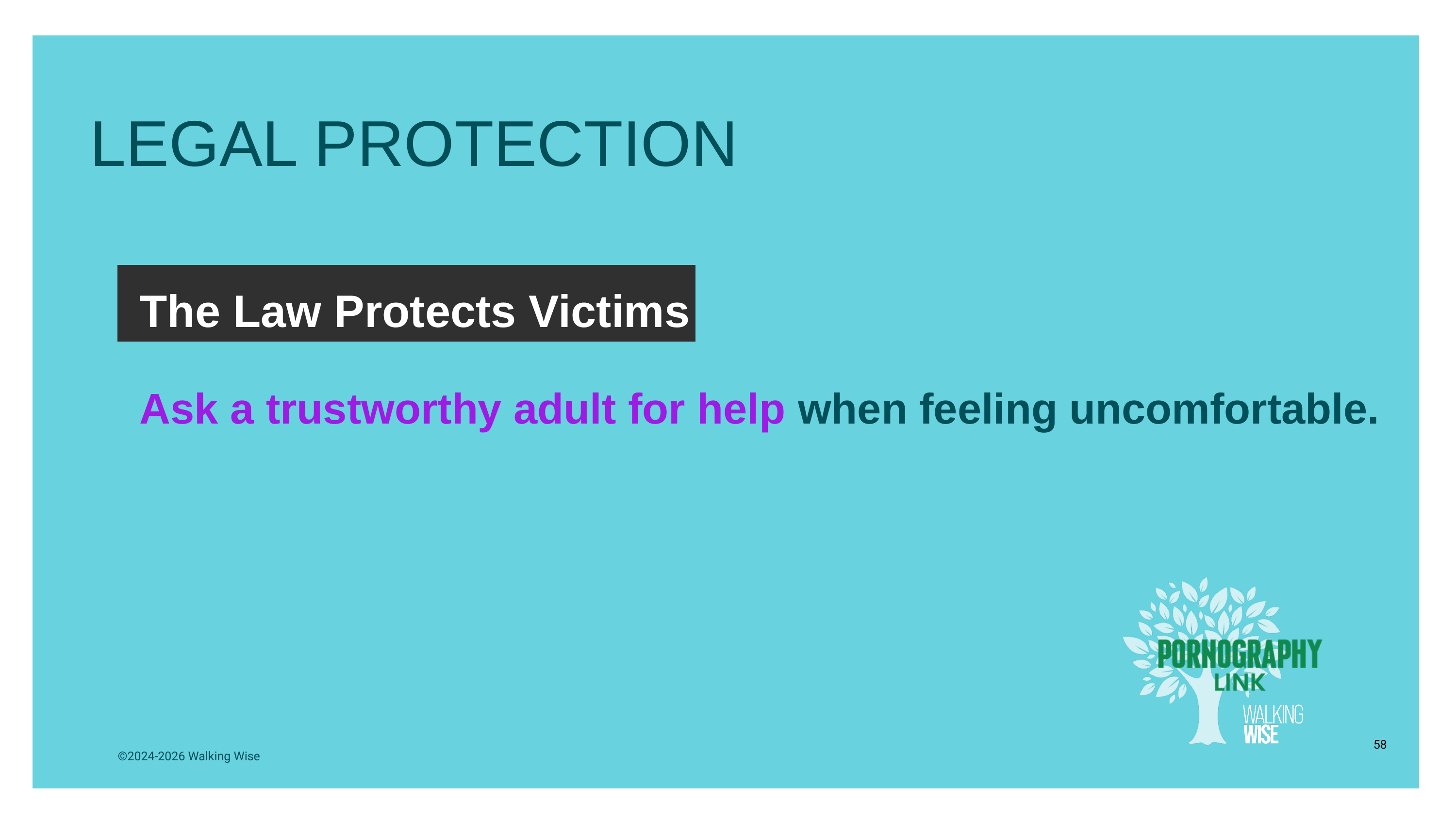

LESSON PLANS
LEGAL PROTECTION

The Law Protects Victims
Ask a trustworthy adult for help when feeling uncomfortable.

58
©2024-2026 Walking Wise
3